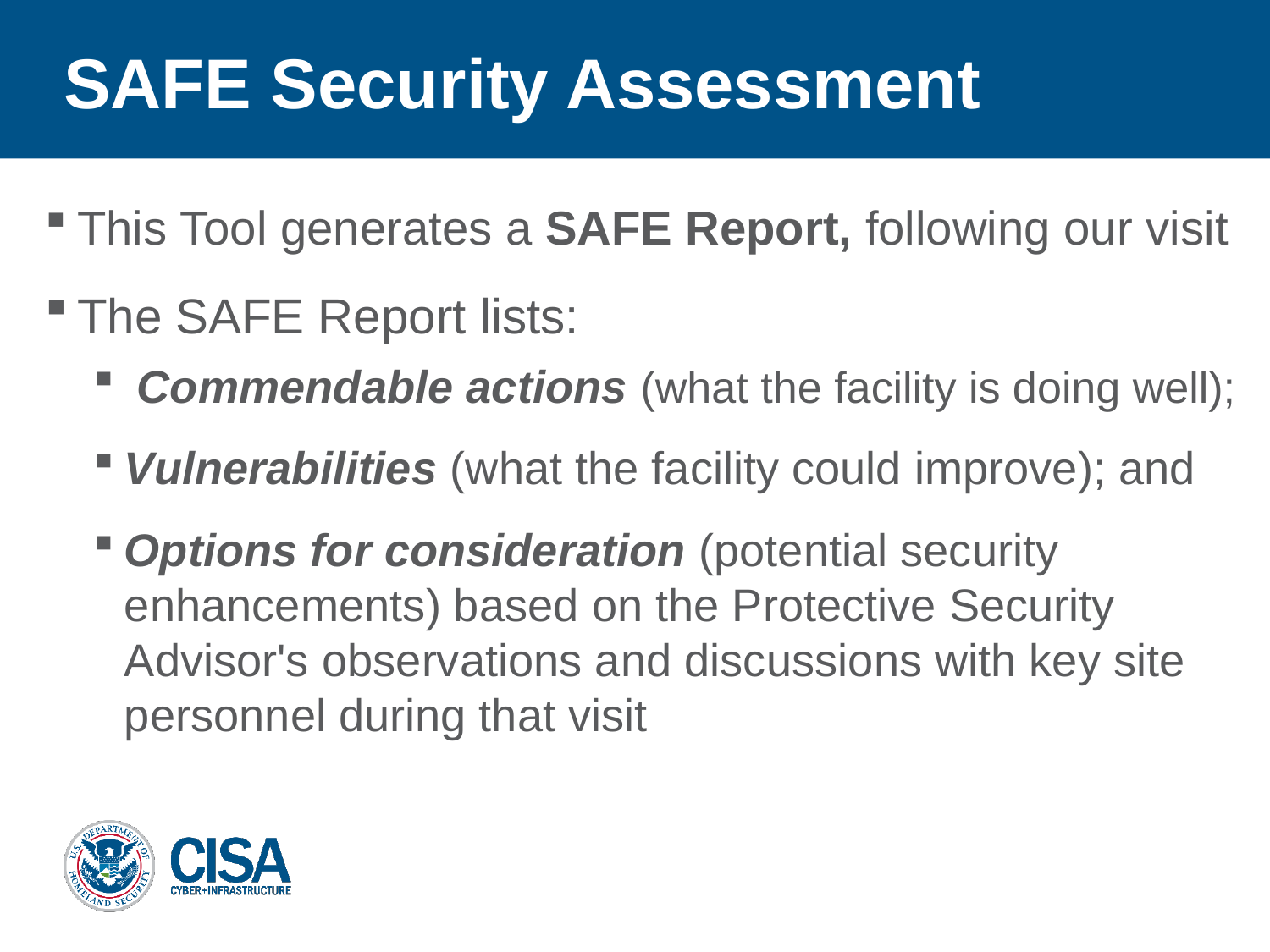

# SAFE Security Assessment
This Tool generates a SAFE Report, following our visit
The SAFE Report lists:
 Commendable actions (what the facility is doing well);

Vulnerabilities (what the facility could improve); and

Options for consideration (potential security enhancements) based on the Protective Security Advisor's observations and discussions with key site personnel during that visit